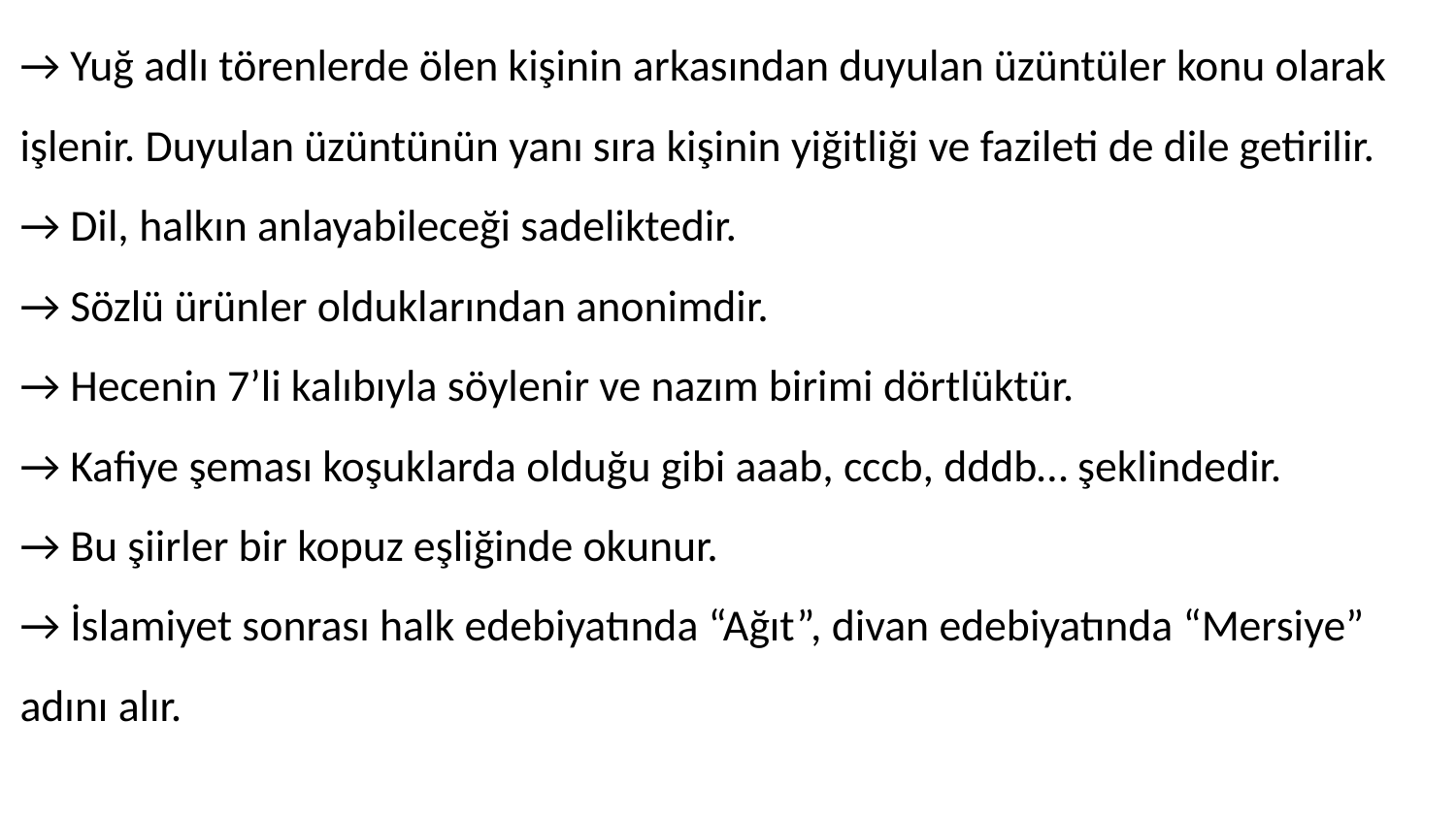

→ Yuğ adlı törenlerde ölen kişinin arkasından duyulan üzüntüler konu olarak işlenir. Duyulan üzüntünün yanı sıra kişinin yiğitliği ve fazileti de dile getirilir.
→ Dil, halkın anlayabileceği sadeliktedir.
→ Sözlü ürünler olduklarından anonimdir.
→ Hecenin 7’li kalıbıyla söylenir ve nazım birimi dörtlüktür.
→ Kafiye şeması koşuklarda olduğu gibi aaab, cccb, dddb… şeklindedir.
→ Bu şiirler bir kopuz eşliğinde okunur.
→ İslamiyet sonrası halk edebiyatında “Ağıt”, divan edebiyatında “Mersiye” adını alır.